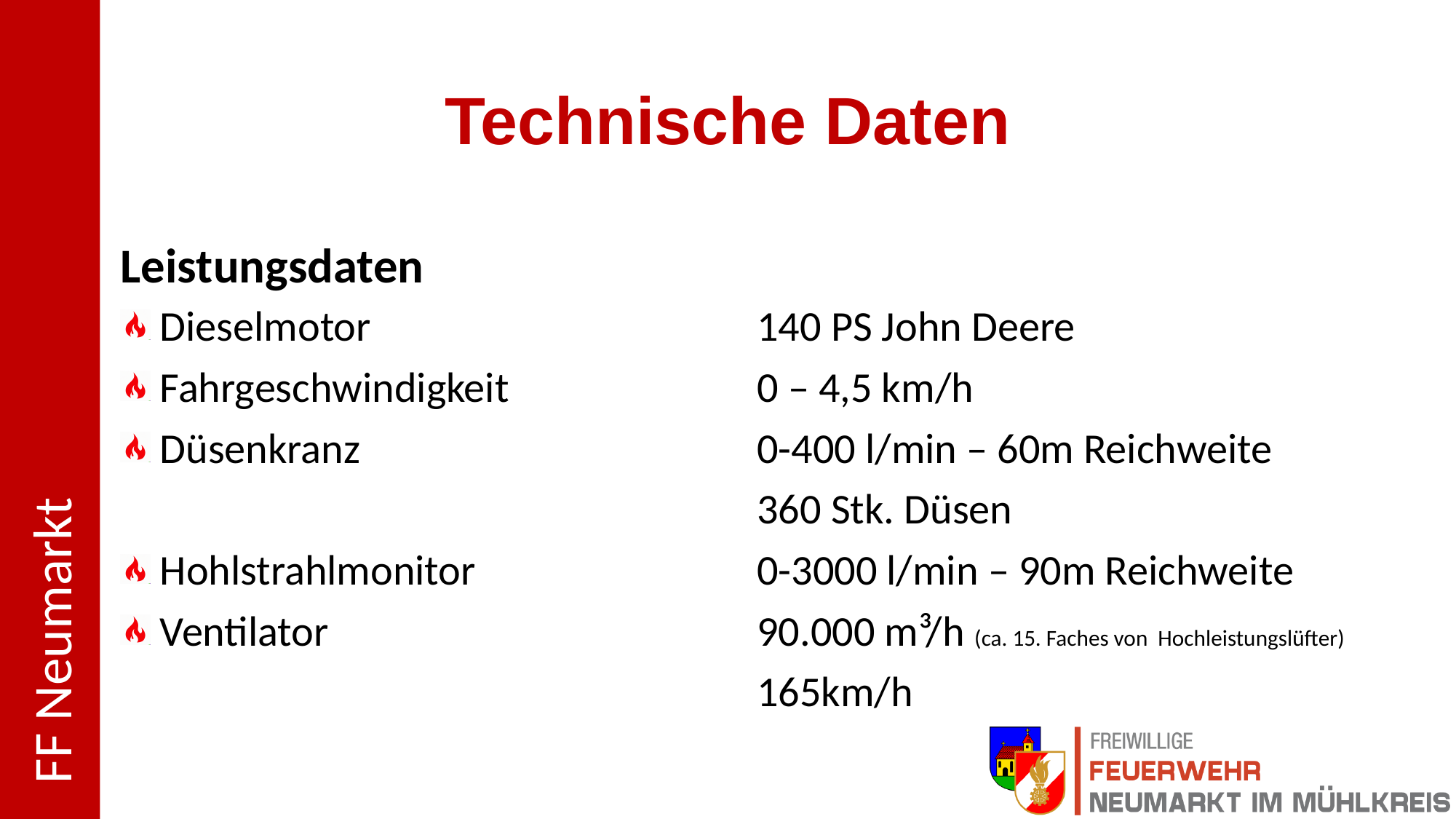

# Technische Daten
Leistungsdaten
 Dieselmotor
 Fahrgeschwindigkeit
 Düsenkranz

 Hohlstrahlmonitor
 Ventilator
140 PS John Deere
0 – 4,5 km/h
0-400 l/min – 60m Reichweite
360 Stk. Düsen
0-3000 l/min – 90m Reichweite
90.000 m³/h (ca. 15. Faches von  Hochleistungslüfter)
165km/h